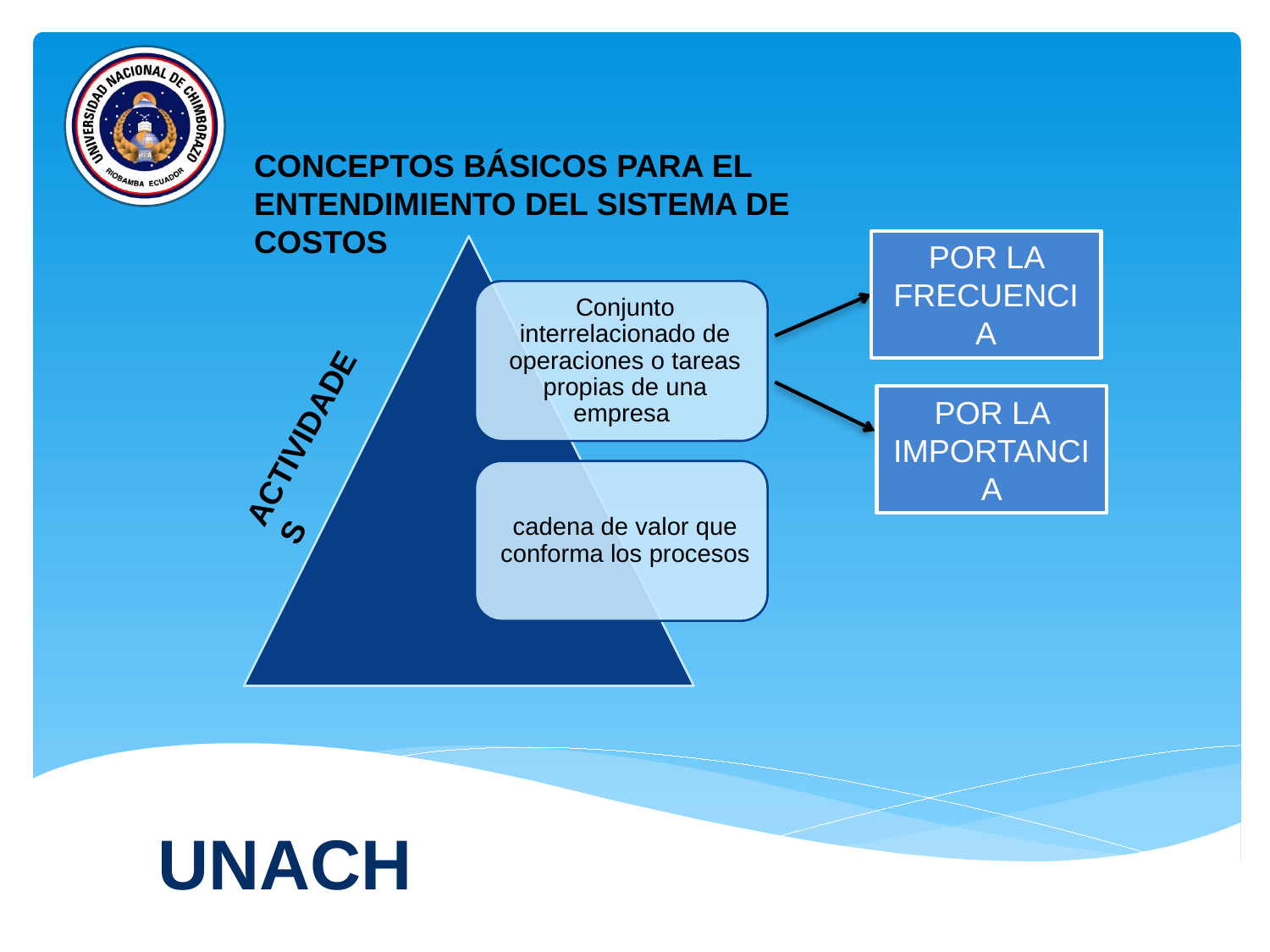

#
CONCEPTOS BÁSICOS PARA EL ENTENDIMIENTO DEL SISTEMA DE COSTOS
POR LA FRECUENCIA
Conjunto interrelacionado de operaciones o tareas propias de una empresa
cadena de valor que conforma los procesos
POR LA IMPORTANCIA
ACTIVIDADES